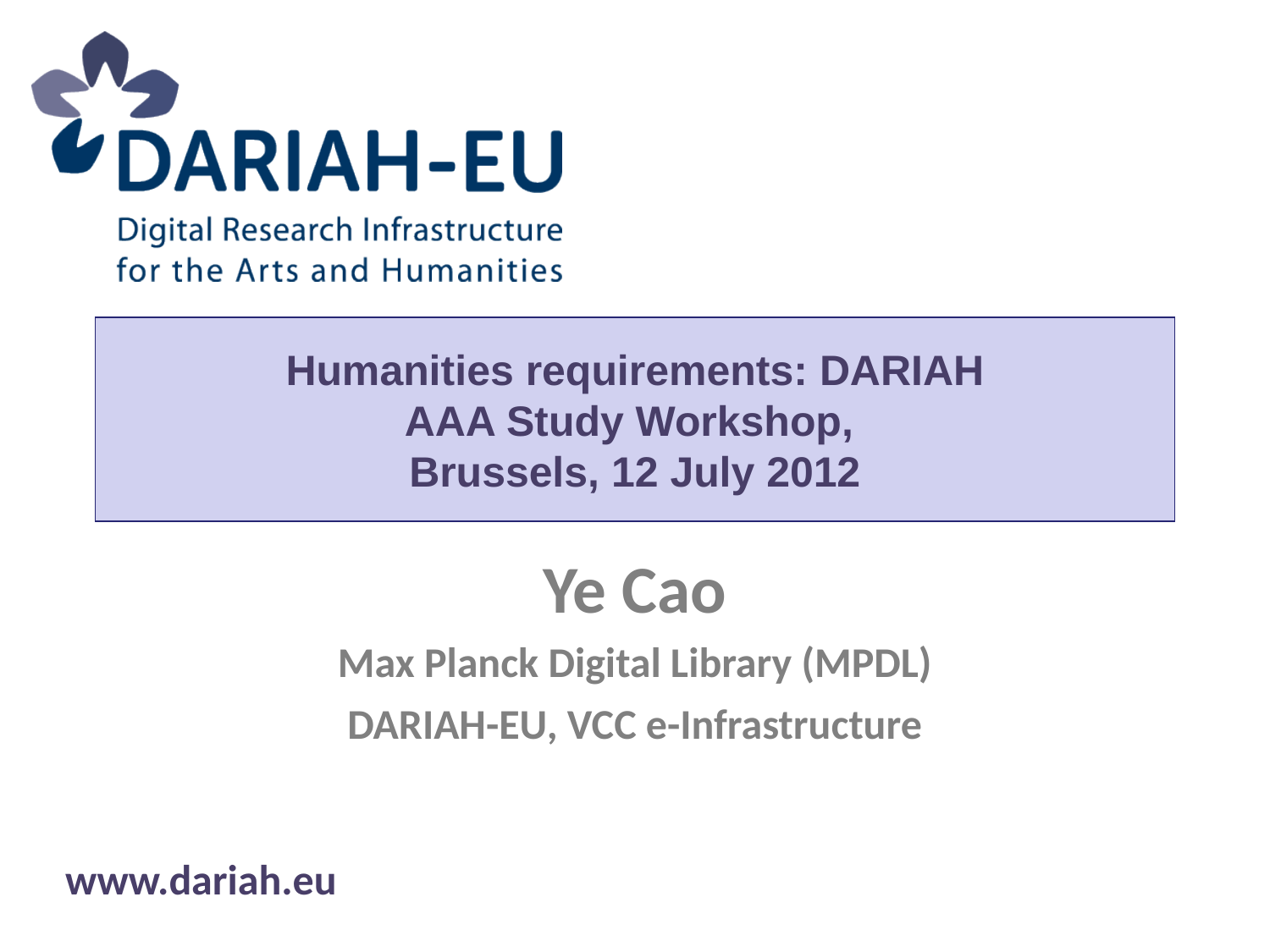

# Humanities requirements: DARIAH AAA Study Workshop, Brussels, 12 July 2012
Ye Cao
Max Planck Digital Library (MPDL)
DARIAH-EU, VCC e-Infrastructure